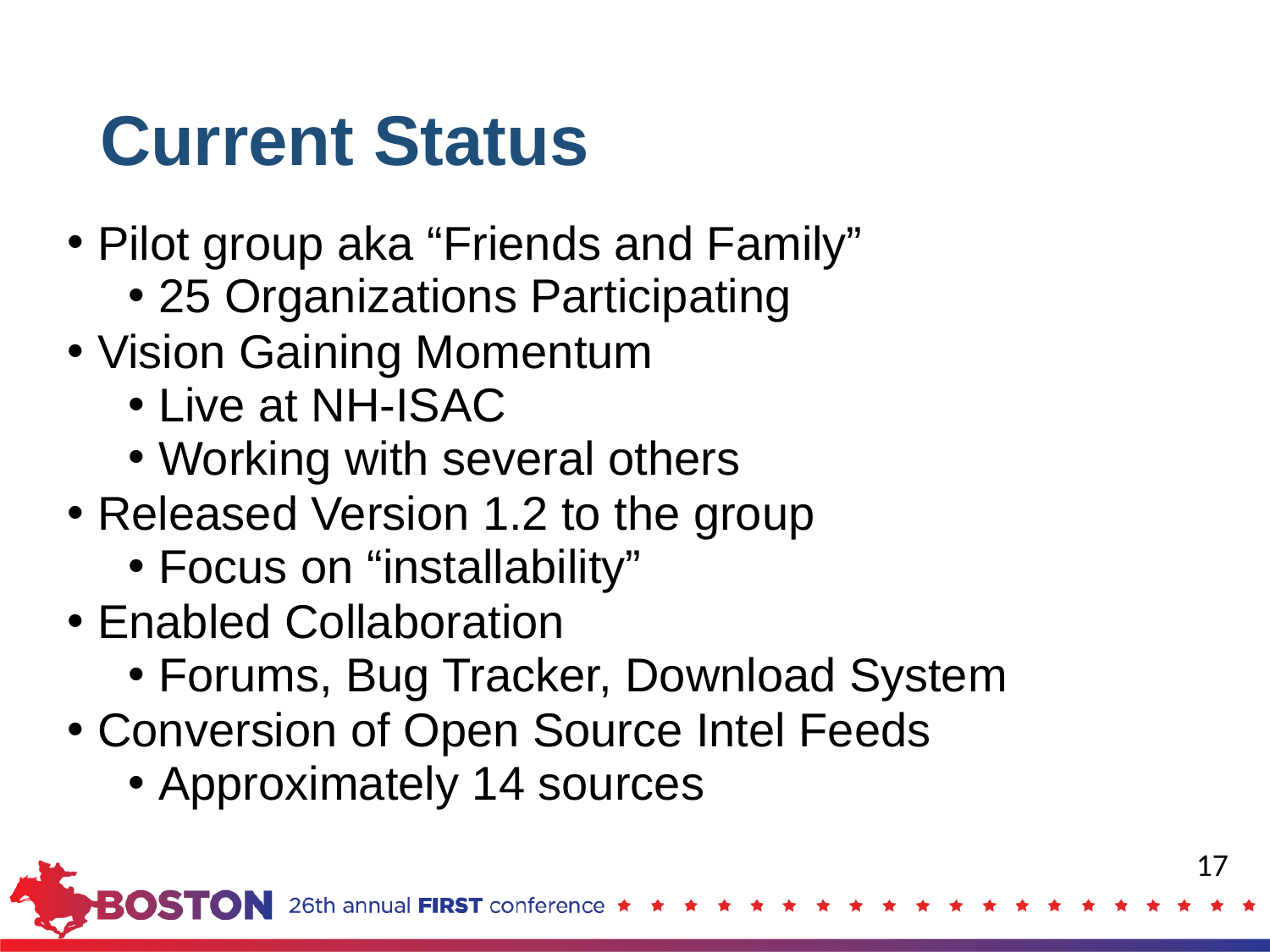

# Current Status
Pilot group aka “Friends and Family”
25 Organizations Participating
Vision Gaining Momentum
Live at NH-ISAC
Working with several others
Released Version 1.2 to the group
Focus on “installability”
Enabled Collaboration
Forums, Bug Tracker, Download System
Conversion of Open Source Intel Feeds
Approximately 14 sources

17